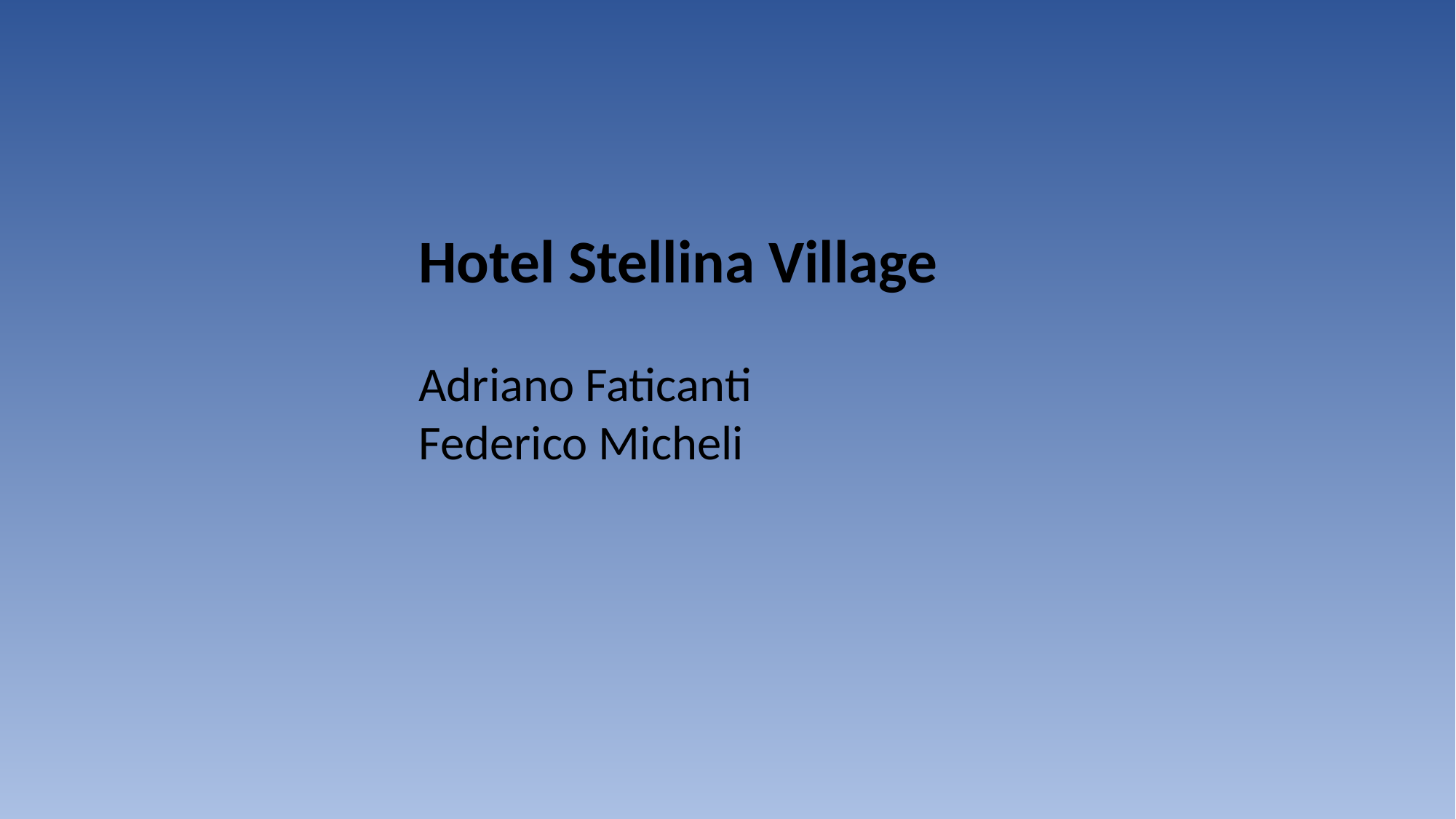

Hotel Stellina Village

Adriano Faticanti
Federico Micheli